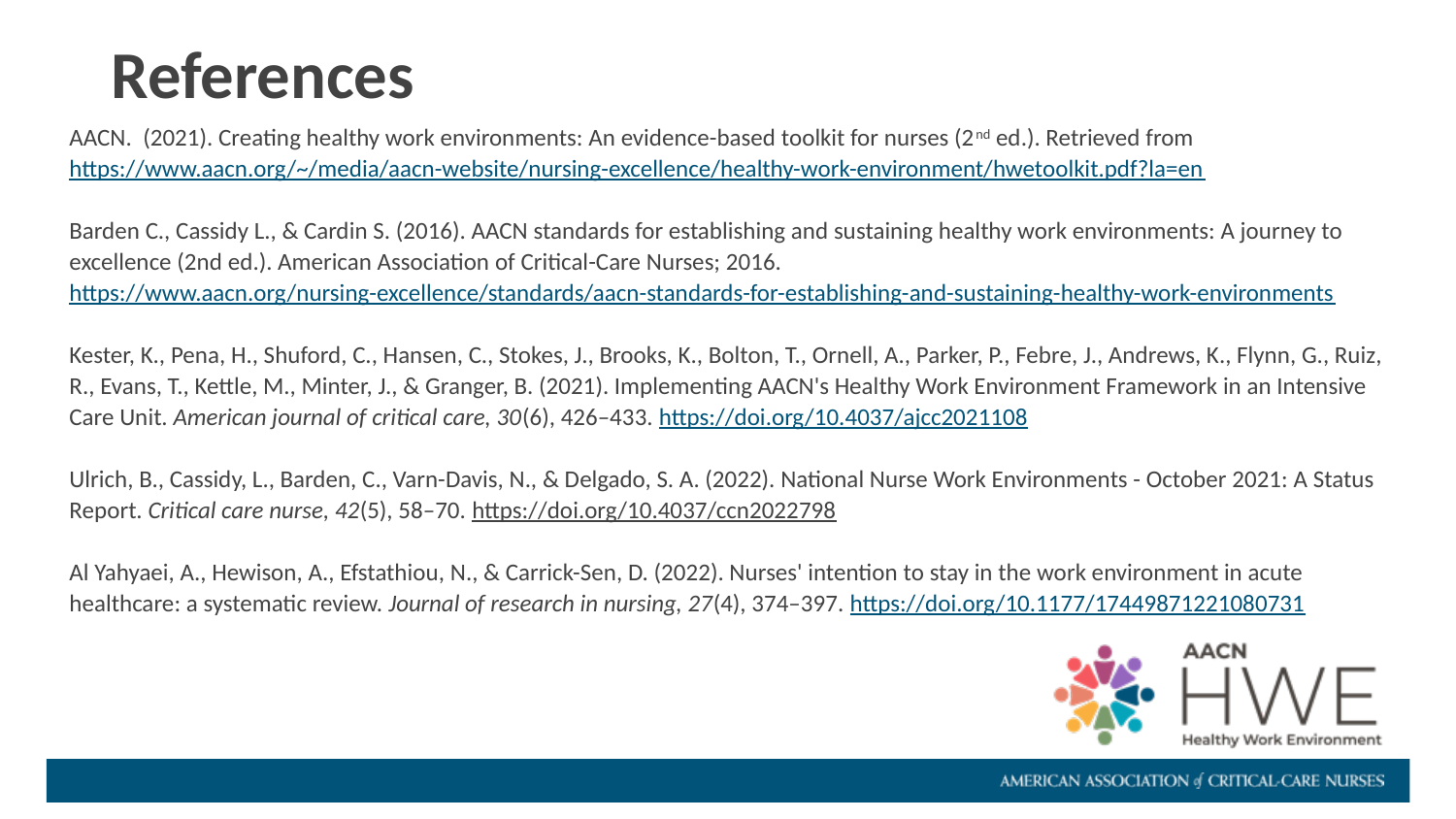

# References
AACN.  (2021). Creating healthy work environments: An evidence-based toolkit for nurses (2nd ed.). Retrieved from https://www.aacn.org/~/media/aacn-website/nursing-excellence/healthy-work-environment/hwetoolkit.pdf?la=en

Barden C., Cassidy L., & Cardin S. (2016). AACN standards for establishing and sustaining healthy work environments: A journey to excellence (2nd ed.). American Association of Critical-Care Nurses; 2016. https://www.aacn.org/nursing-excellence/standards/aacn-standards-for-establishing-and-sustaining-healthy-work-environments

Kester, K., Pena, H., Shuford, C., Hansen, C., Stokes, J., Brooks, K., Bolton, T., Ornell, A., Parker, P., Febre, J., Andrews, K., Flynn, G., Ruiz, R., Evans, T., Kettle, M., Minter, J., & Granger, B. (2021). Implementing AACN's Healthy Work Environment Framework in an Intensive Care Unit. American journal of critical care, 30(6), 426–433. https://doi.org/10.4037/ajcc2021108

Ulrich, B., Cassidy, L., Barden, C., Varn-Davis, N., & Delgado, S. A. (2022). National Nurse Work Environments - October 2021: A Status Report. Critical care nurse, 42(5), 58–70. https://doi.org/10.4037/ccn2022798

Al Yahyaei, A., Hewison, A., Efstathiou, N., & Carrick-Sen, D. (2022). Nurses' intention to stay in the work environment in acute healthcare: a systematic review. Journal of research in nursing, 27(4), 374–397. https://doi.org/10.1177/17449871221080731